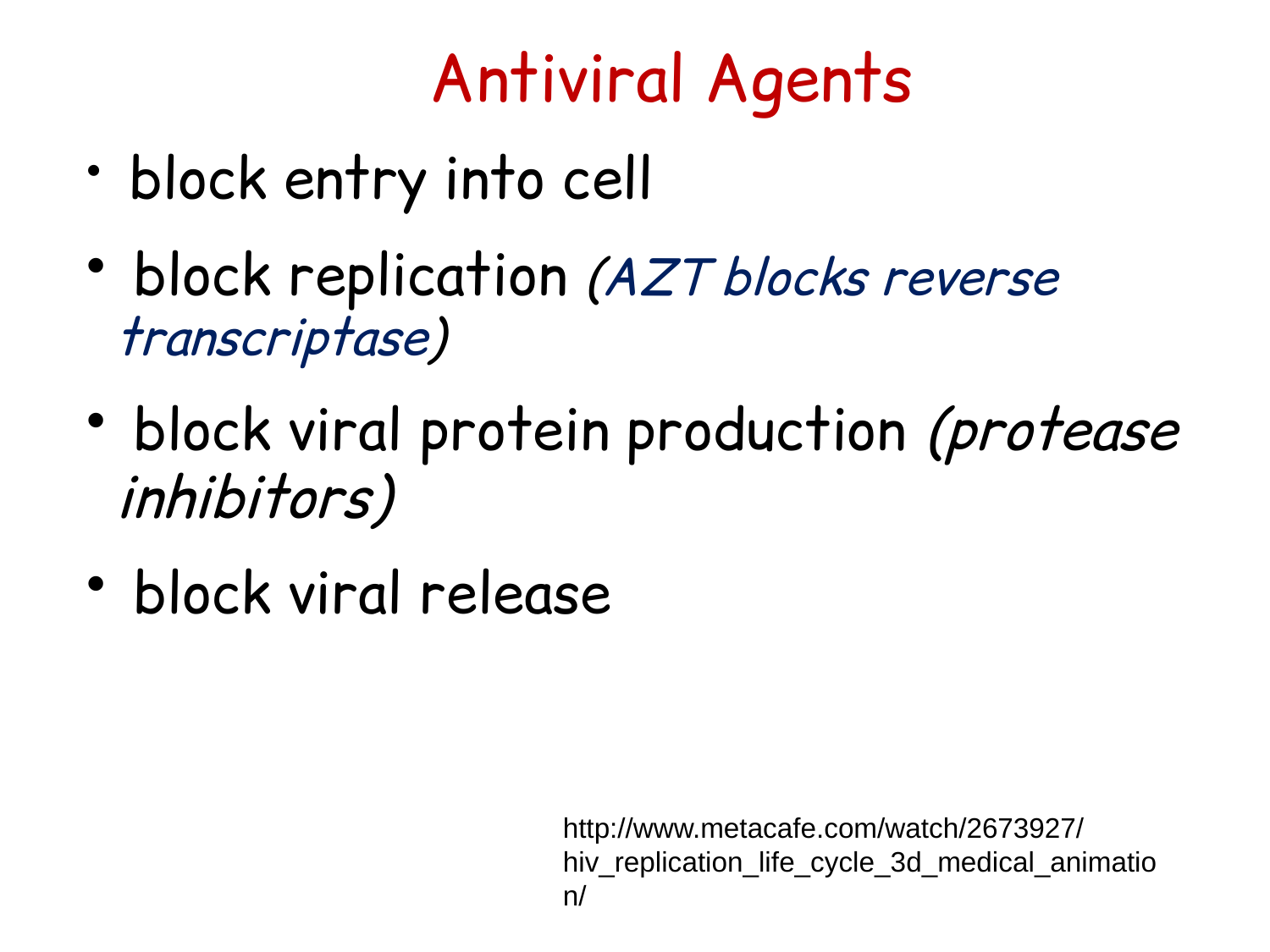

Antiviral Agents
 block entry into cell
 block replication (AZT blocks reverse transcriptase)
 block viral protein production (protease inhibitors)
 block viral release
http://www.metacafe.com/watch/2673927/hiv_replication_life_cycle_3d_medical_animation/